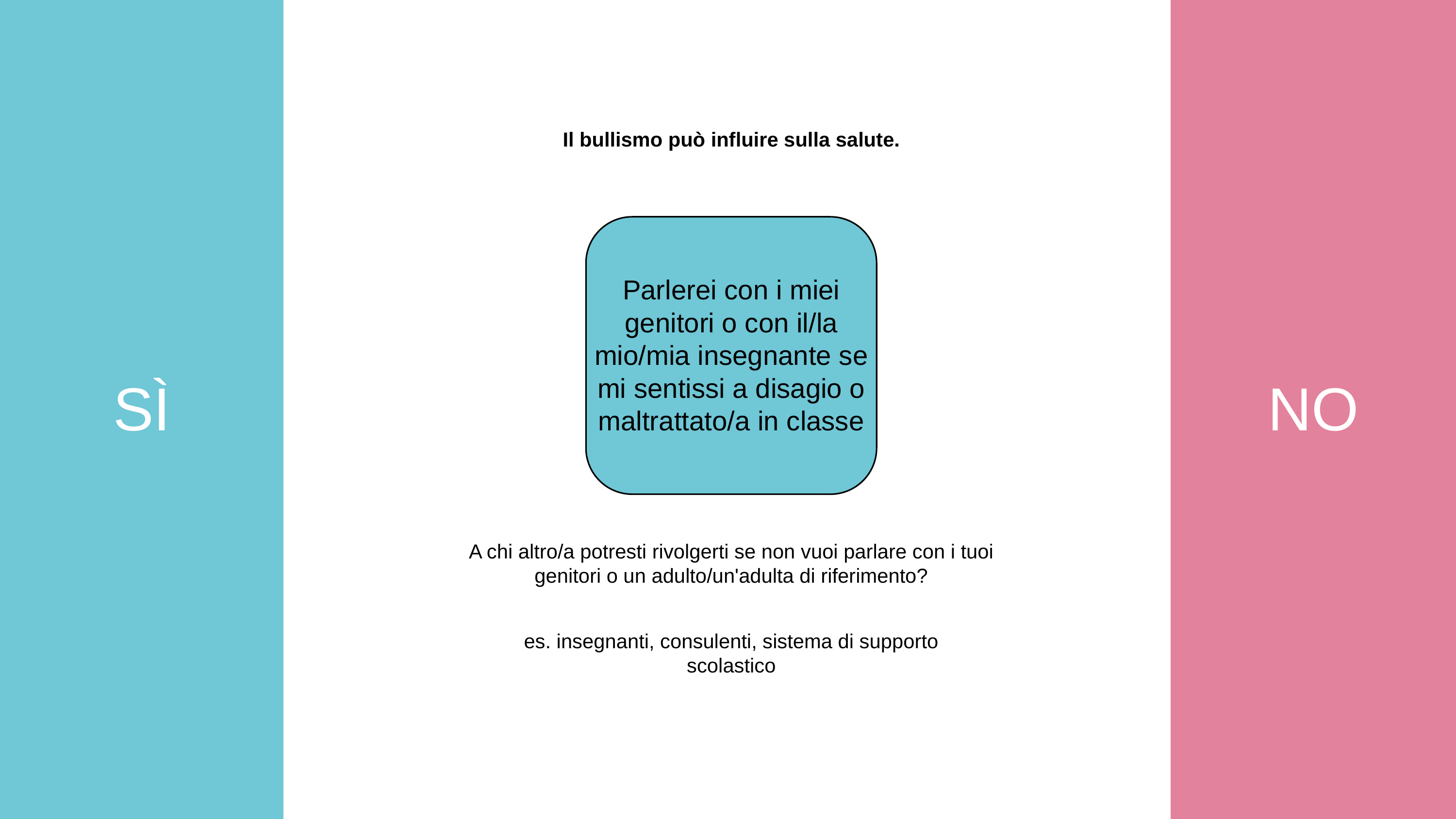

SÌ

NO
Il bullismo può influire sulla salute.

Parlerei con i miei genitori o con il/la mio/mia insegnante se mi sentissi a disagio o maltrattato/a in classe
A chi altro/a potresti rivolgerti se non vuoi parlare con i tuoi genitori o un adulto/un'adulta di riferimento?
es. insegnanti, consulenti, sistema di supporto scolastico